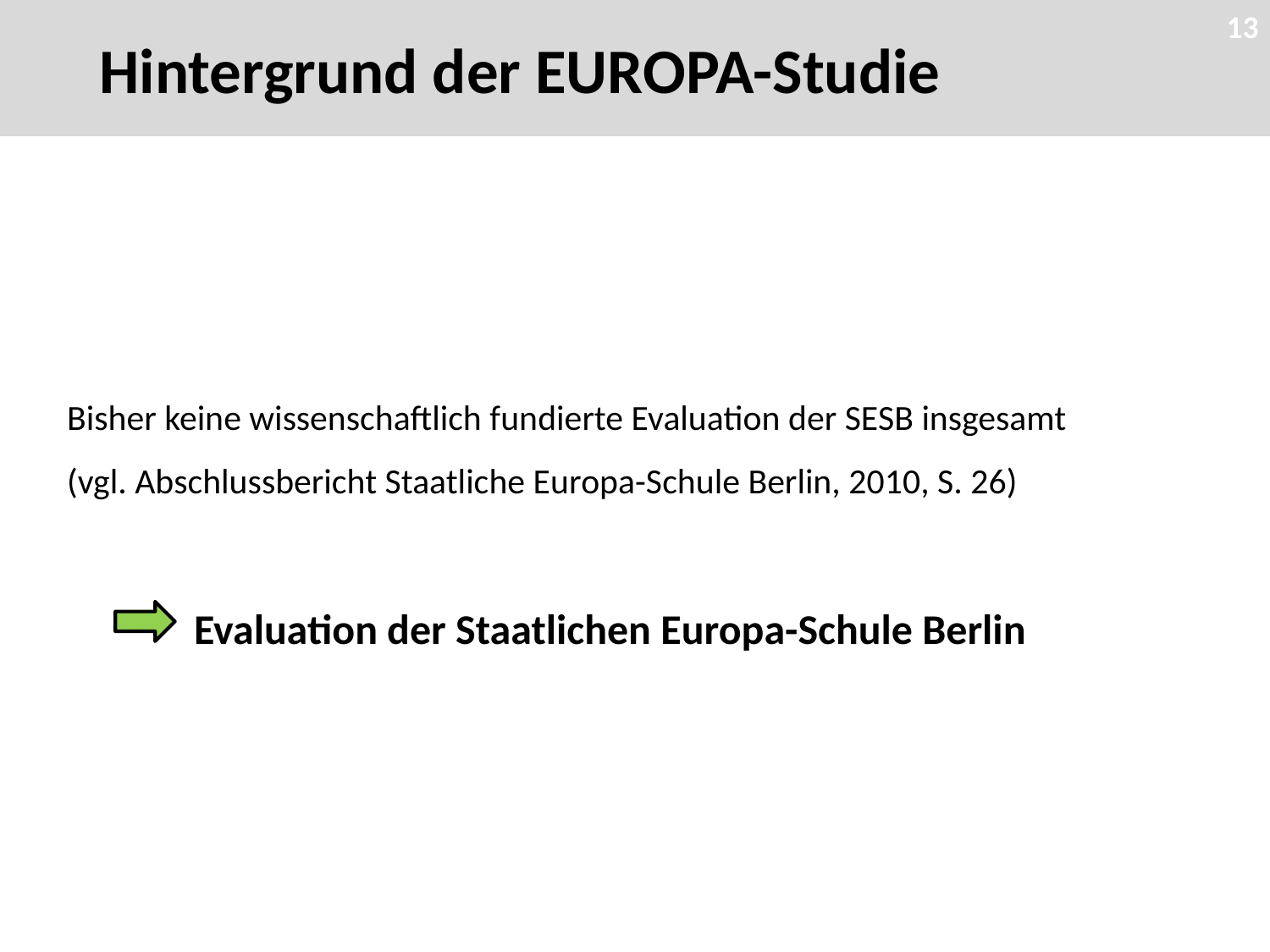

13
Hintergrund der EUROPA-Studie

Bisher keine wissenschaftlich fundierte Evaluation der SESB insgesamt
(vgl. Abschlussbericht Staatliche Europa-Schule Berlin, 2010, S. 26)

	Evaluation der Staatlichen Europa-Schule Berlin